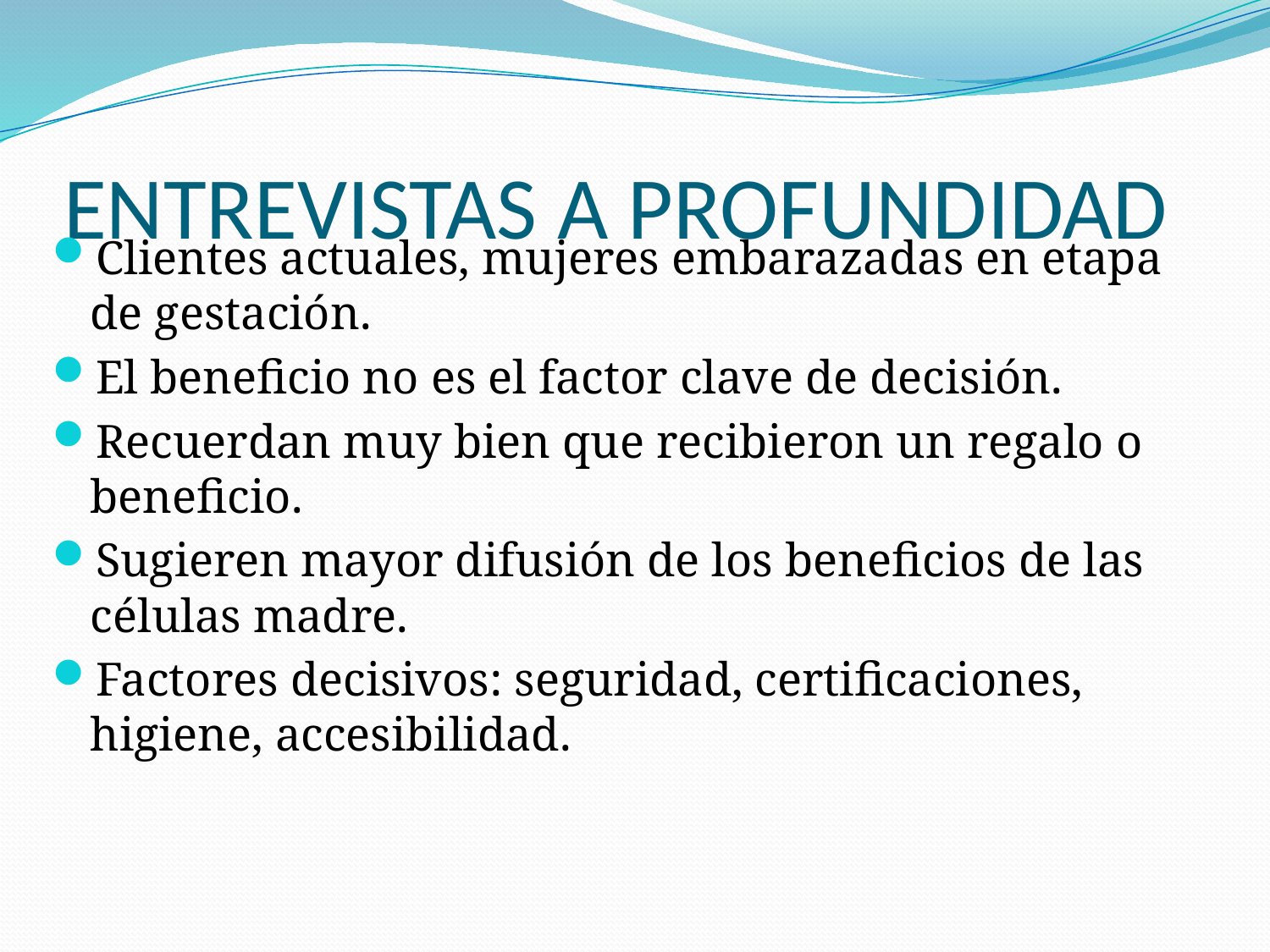

# ENTREVISTAS A PROFUNDIDAD
Clientes actuales, mujeres embarazadas en etapa de gestación.
El beneficio no es el factor clave de decisión.
Recuerdan muy bien que recibieron un regalo o beneficio.
Sugieren mayor difusión de los beneficios de las células madre.
Factores decisivos: seguridad, certificaciones, higiene, accesibilidad.